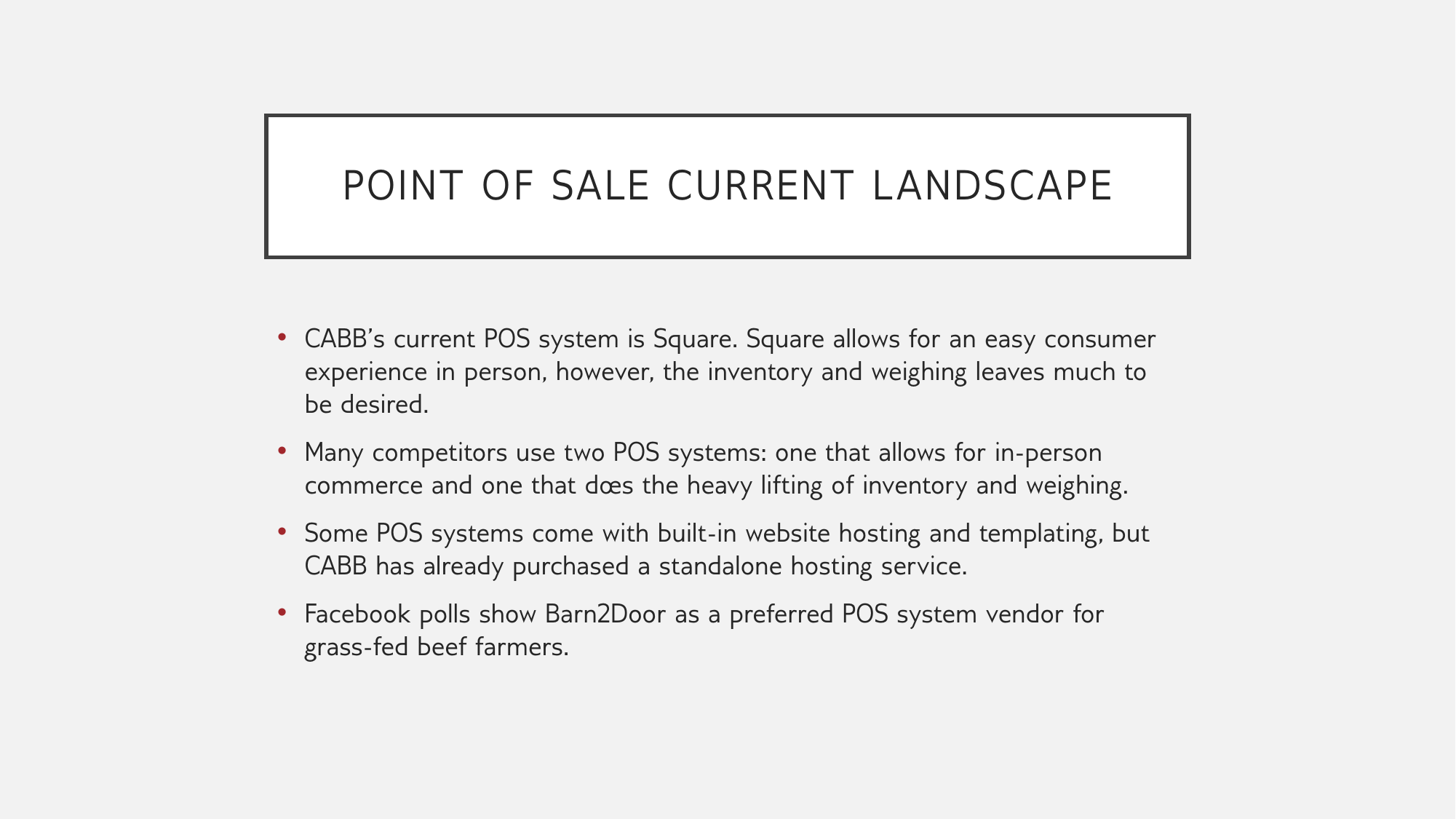

# Point of sale current landscape
CABB’s current POS system is Square. Square allows for an easy consumer experience in person, however, the inventory and weighing leaves much to be desired.
Many competitors use two POS systems: one that allows for in-person commerce and one that does the heavy lifting of inventory and weighing.
Some POS systems come with built-in website hosting and templating, but CABB has already purchased a standalone hosting service.
Facebook polls show Barn2Door as a preferred POS system vendor for grass-fed beef farmers.